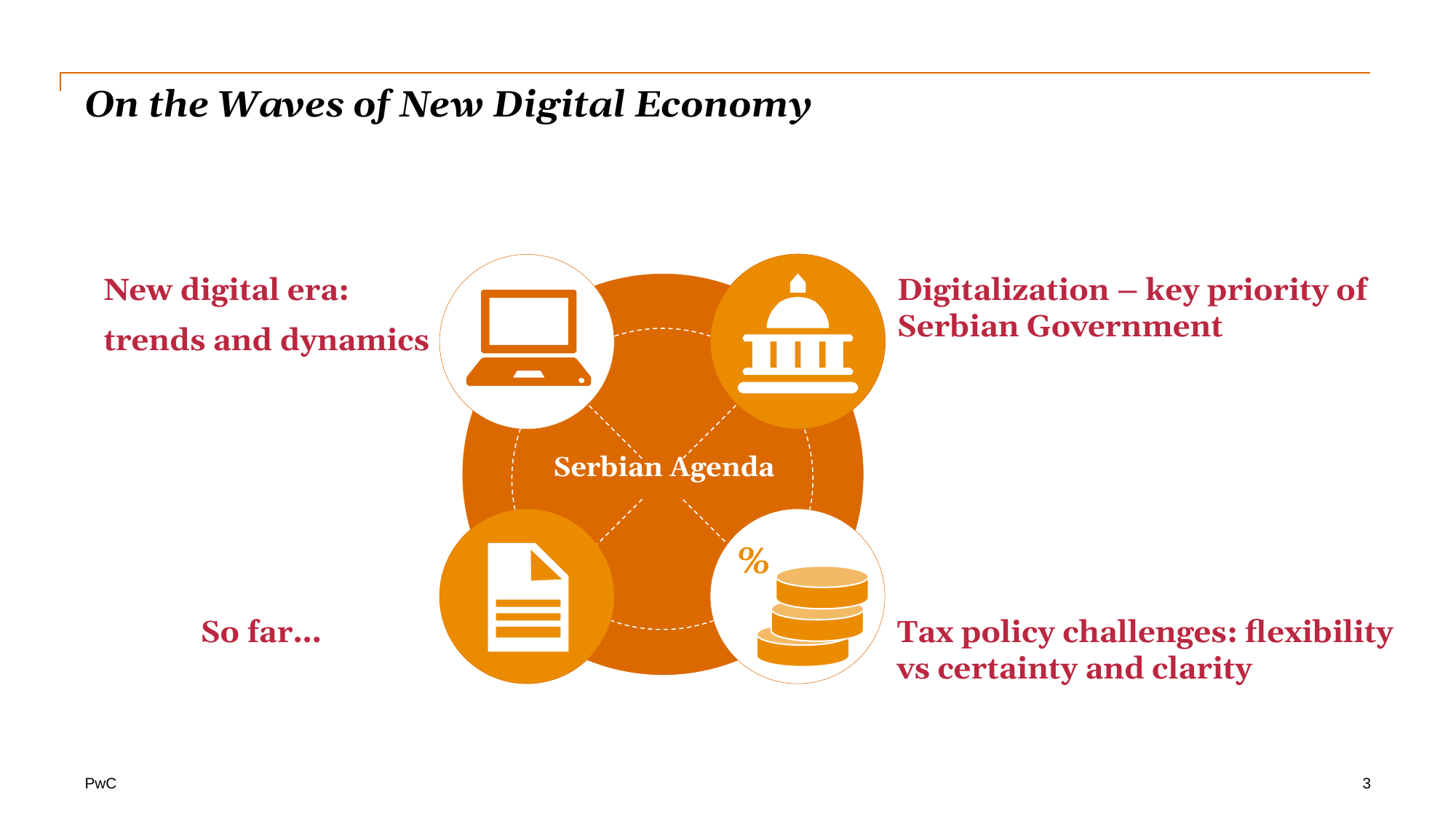

# On the Waves of New Digital Economy

New digital era:
trends and dynamics
Digitalization – key priority of Serbian Government

Serbian Agenda

%

Tax policy challenges: flexibility vs certainty and clarity
So far…
3